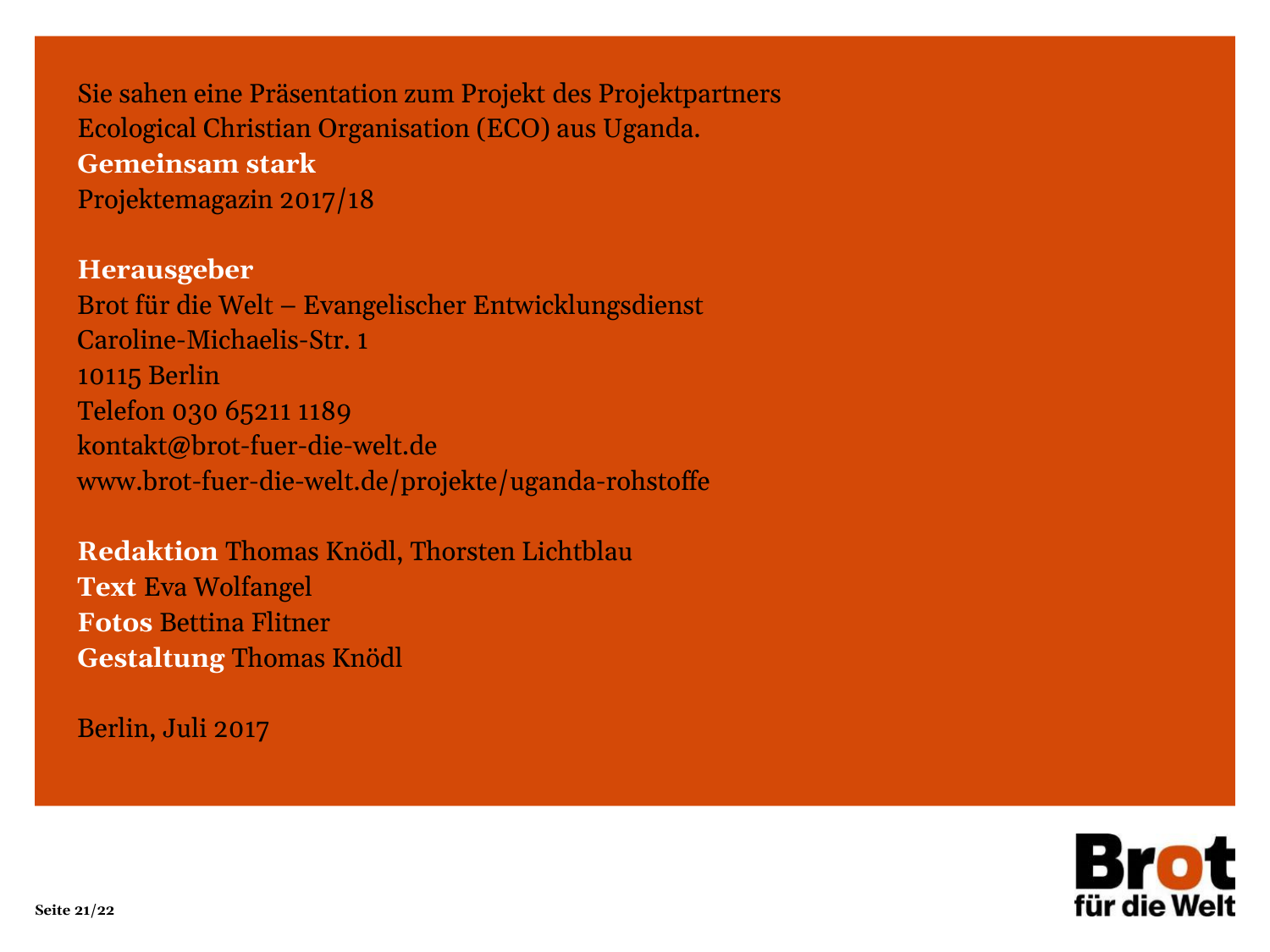

Sie sahen eine Präsentation zum Projekt des Projektpartners
Ecological Christian Organisation (ECO) aus Uganda.
Gemeinsam stark
Projektemagazin 2017/18

Herausgeber
Brot für die Welt – Evangelischer Entwicklungsdienst
Caroline-Michaelis-Str. 1
10115 Berlin
Telefon 030 65211 1189
kontakt@brot-fuer-die-welt.de
www.brot-fuer-die-welt.de/projekte/uganda-rohstoffe

Redaktion Thomas Knödl, Thorsten Lichtblau
Text Eva Wolfangel
Fotos Bettina Flitner
Gestaltung Thomas Knödl

Berlin, Juli 2017